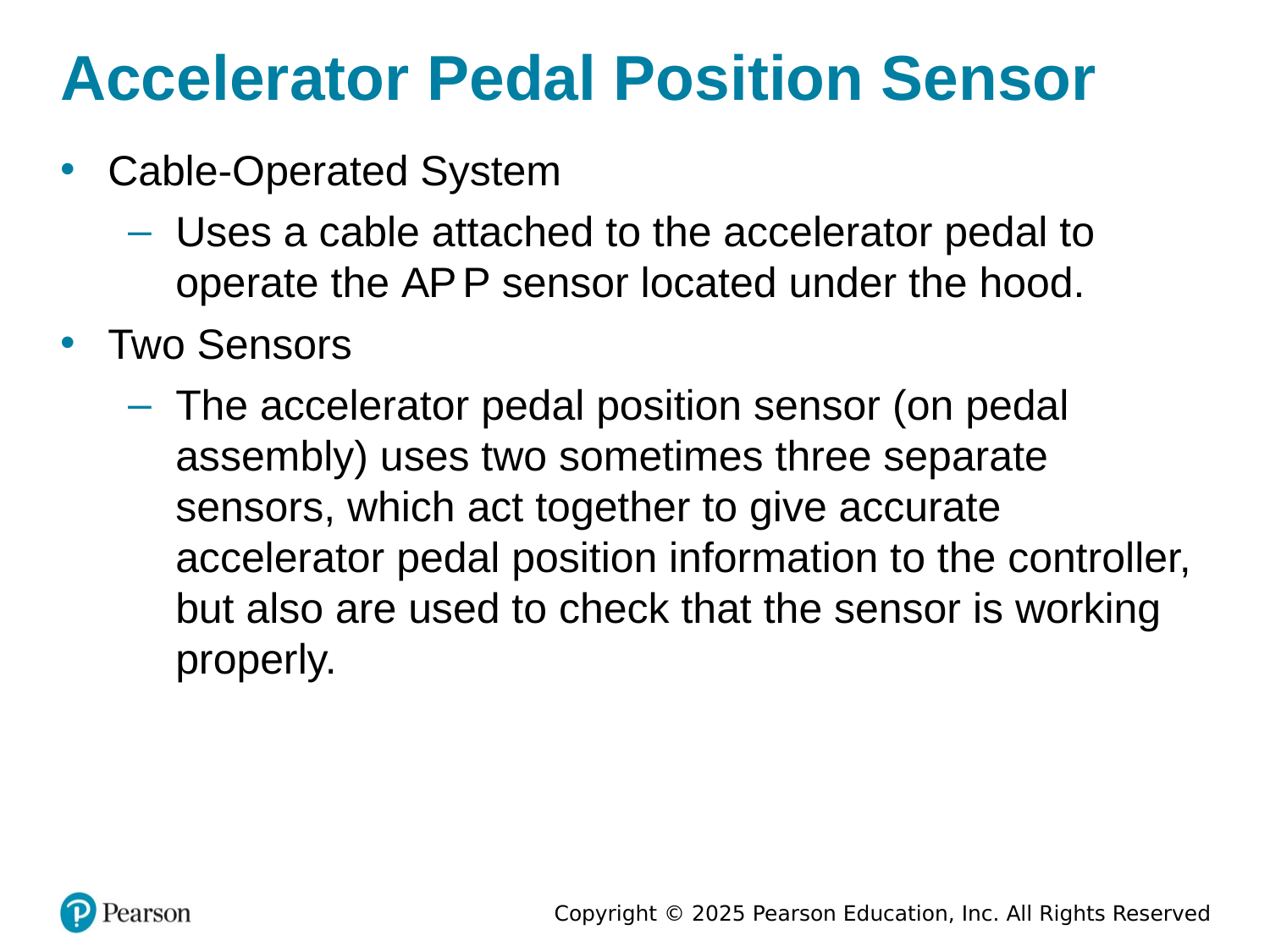

# Accelerator Pedal Position Sensor
Cable-Operated System
Uses a cable attached to the accelerator pedal to operate the A P P sensor located under the hood.
Two Sensors
The accelerator pedal position sensor (on pedal assembly) uses two sometimes three separate sensors, which act together to give accurate accelerator pedal position information to the controller, but also are used to check that the sensor is working properly.